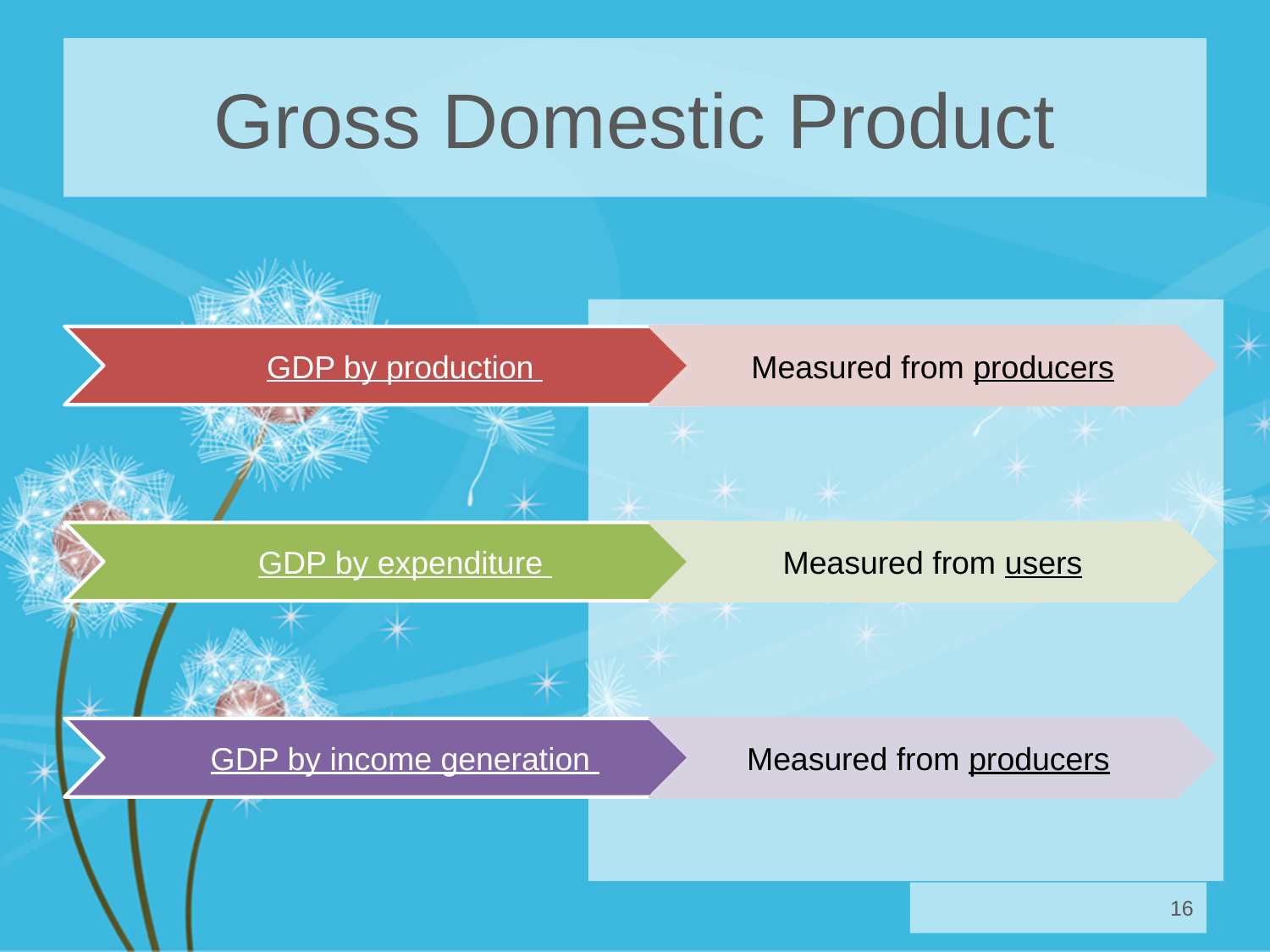

# Gross Domestic Product
GDP by production
Measured from producers
GDP by expenditure
Measured from users
GDP by income generation
Measured from producers

16